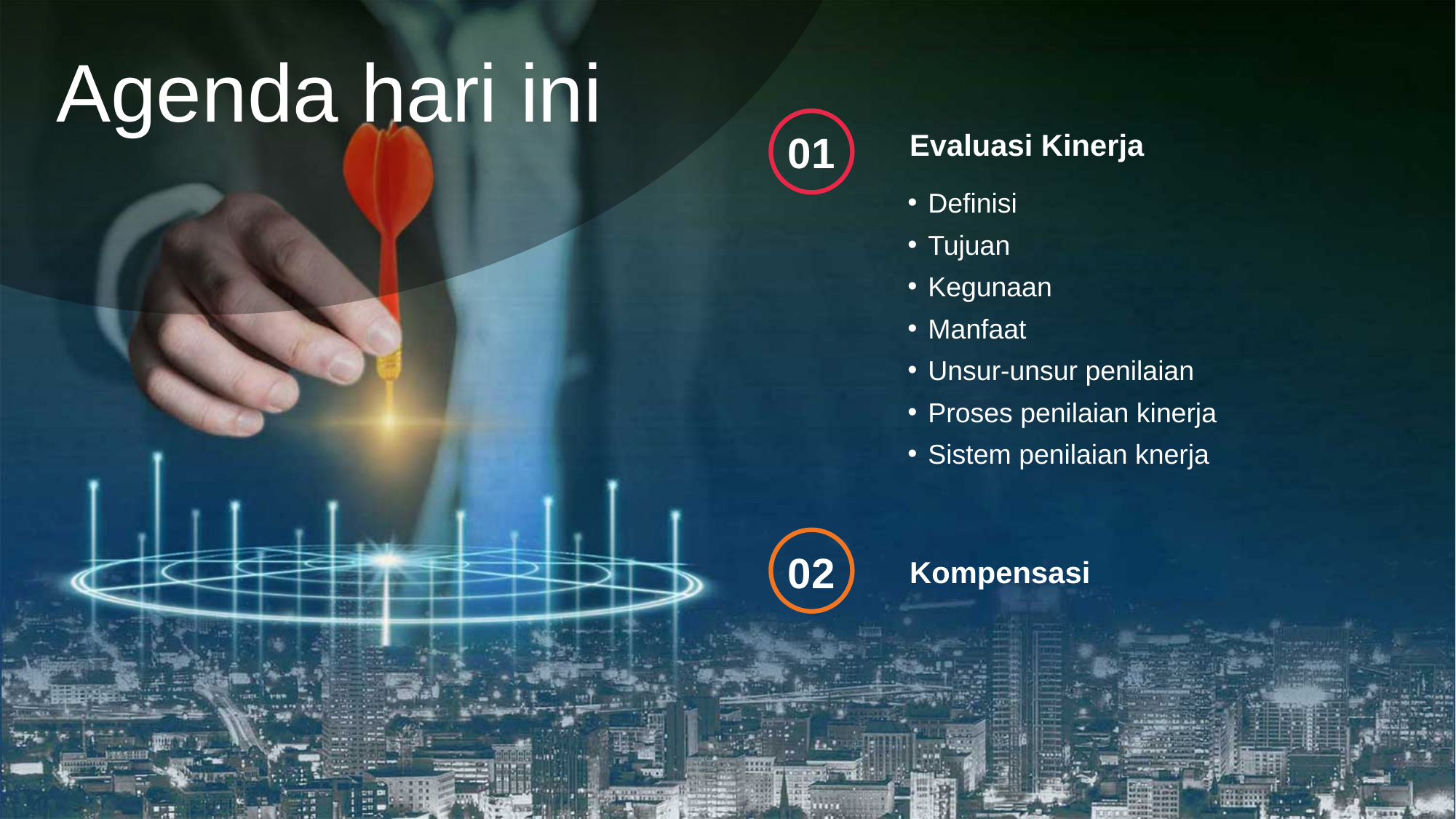

Agenda hari ini

01
Evaluasi Kinerja
Definisi
Tujuan
Kegunaan
Manfaat
Unsur-unsur penilaian
Proses penilaian kinerja
Sistem penilaian knerja

02
Kompensasi